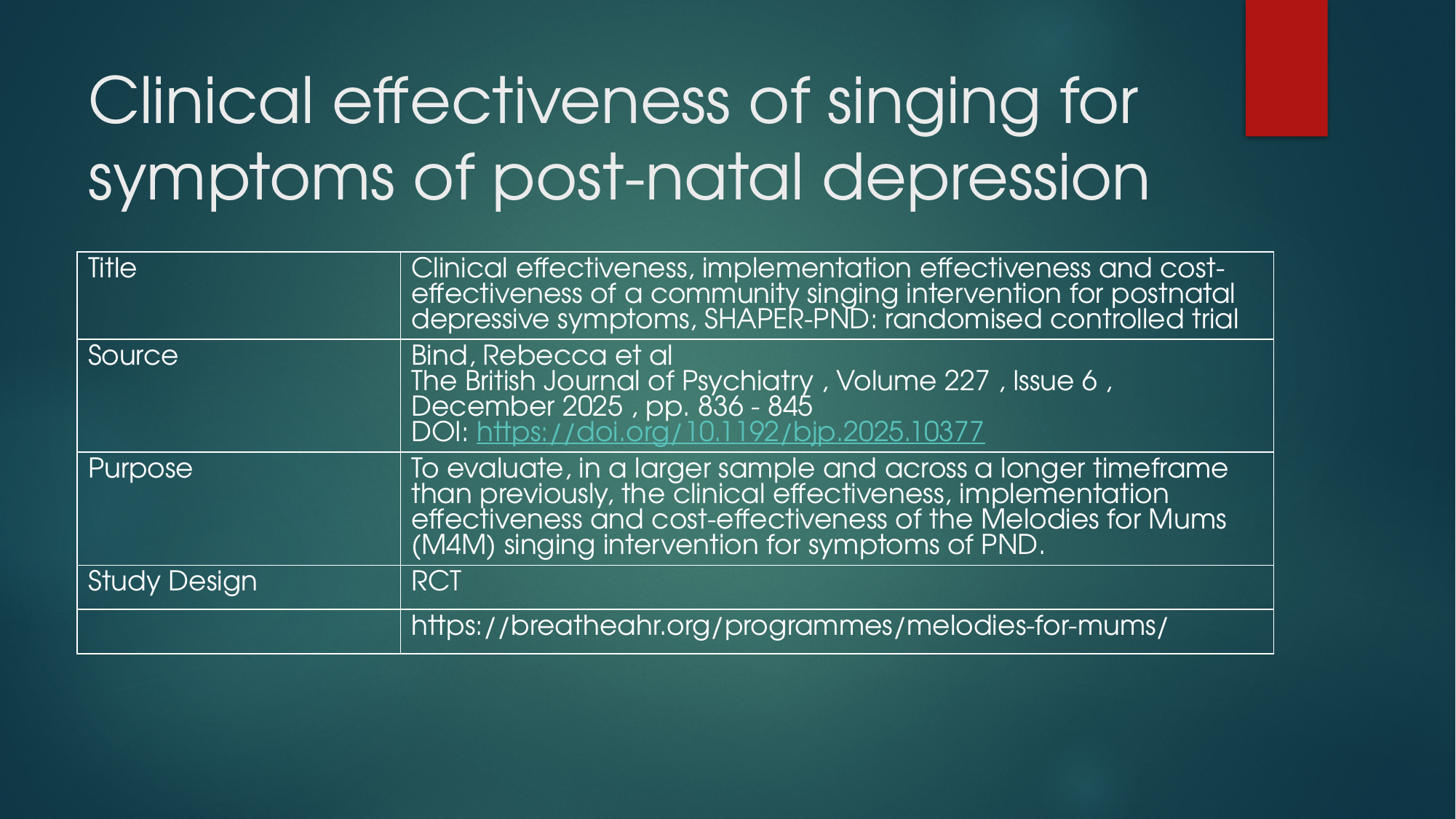

# Clinical effectiveness of singing for symptoms of post-natal depression
| Title | Clinical effectiveness, implementation effectiveness and cost-effectiveness of a community singing intervention for postnatal depressive symptoms, SHAPER-PND: randomised controlled trial |
| --- | --- |
| Source | Bind, Rebecca et al The British Journal of Psychiatry , Volume 227 , Issue 6 , December 2025 , pp. 836 - 845 DOI: https://doi.org/10.1192/bjp.2025.10377 |
| Purpose | To evaluate, in a larger sample and across a longer timeframe than previously, the clinical effectiveness, implementation effectiveness and cost-effectiveness of the Melodies for Mums (M4M) singing intervention for symptoms of PND. |
| Study Design | RCT |
|  | https://breatheahr.org/programmes/melodies-for-mums/ |